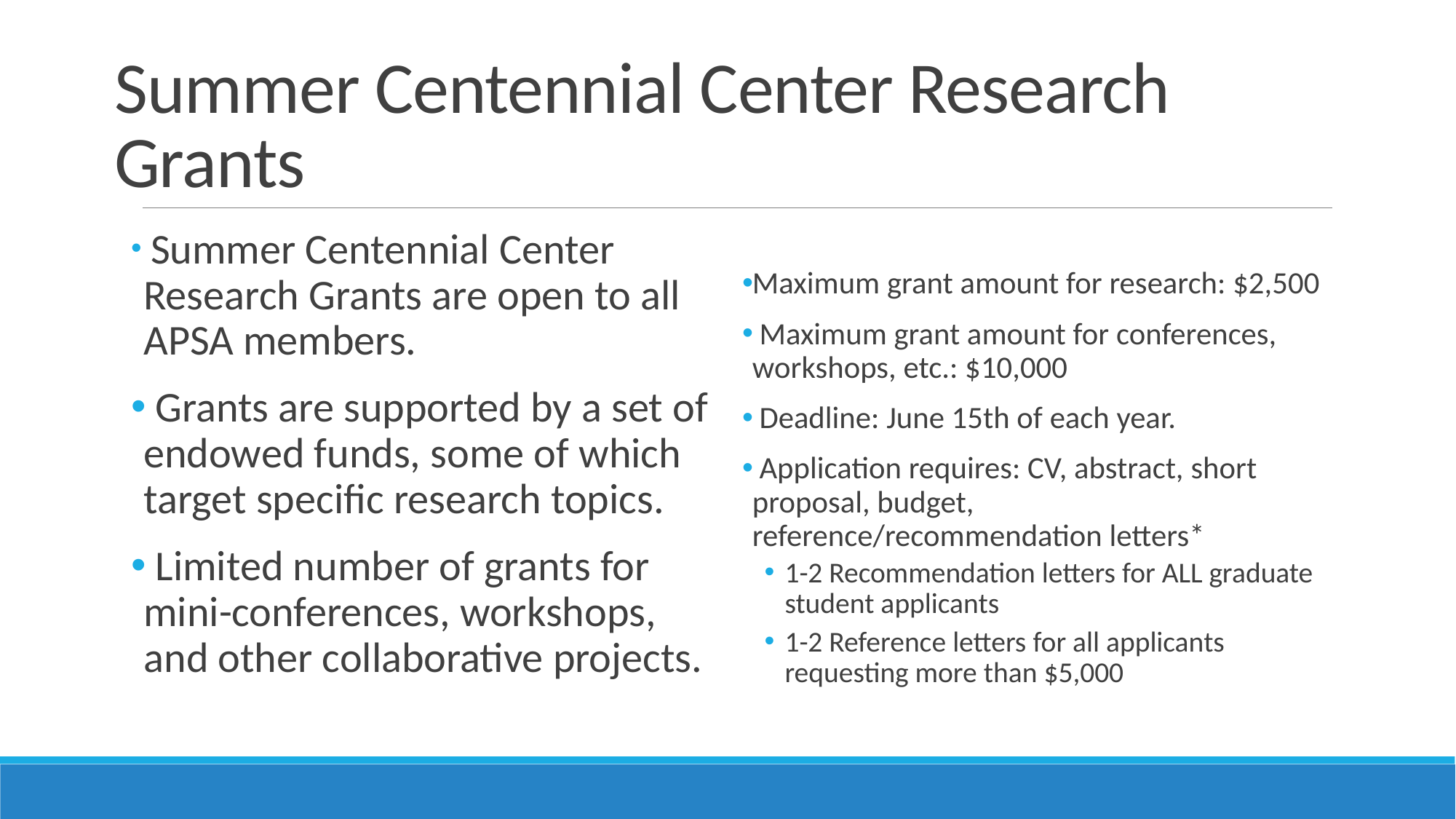

# Summer Centennial Center Research Grants
 Summer Centennial Center Research Grants are open to all APSA members.
 Grants are supported by a set of endowed funds, some of which target specific research topics.
 Limited number of grants for mini-conferences, workshops, and other collaborative projects.

Maximum grant amount for research: $2,500
 Maximum grant amount for conferences, workshops, etc.: $10,000
 Deadline: June 15th of each year.
 Application requires: CV, abstract, short proposal, budget, reference/recommendation letters*
1-2 Recommendation letters for ALL graduate student applicants
1-2 Reference letters for all applicants requesting more than $5,000